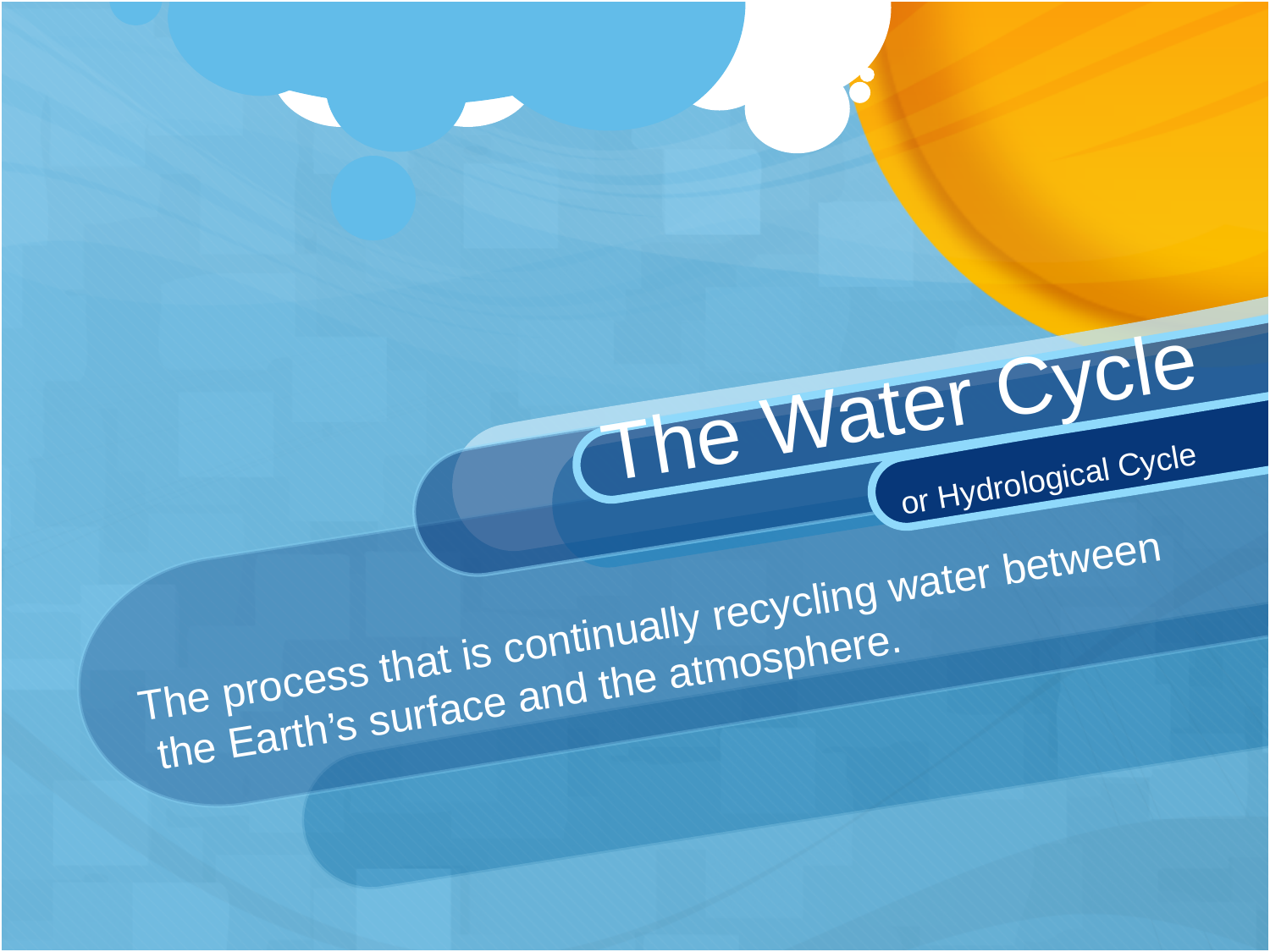

# The Water Cycle

or Hydrological Cycle
The process that is continually recycling water between
 the Earth’s surface and the atmosphere.